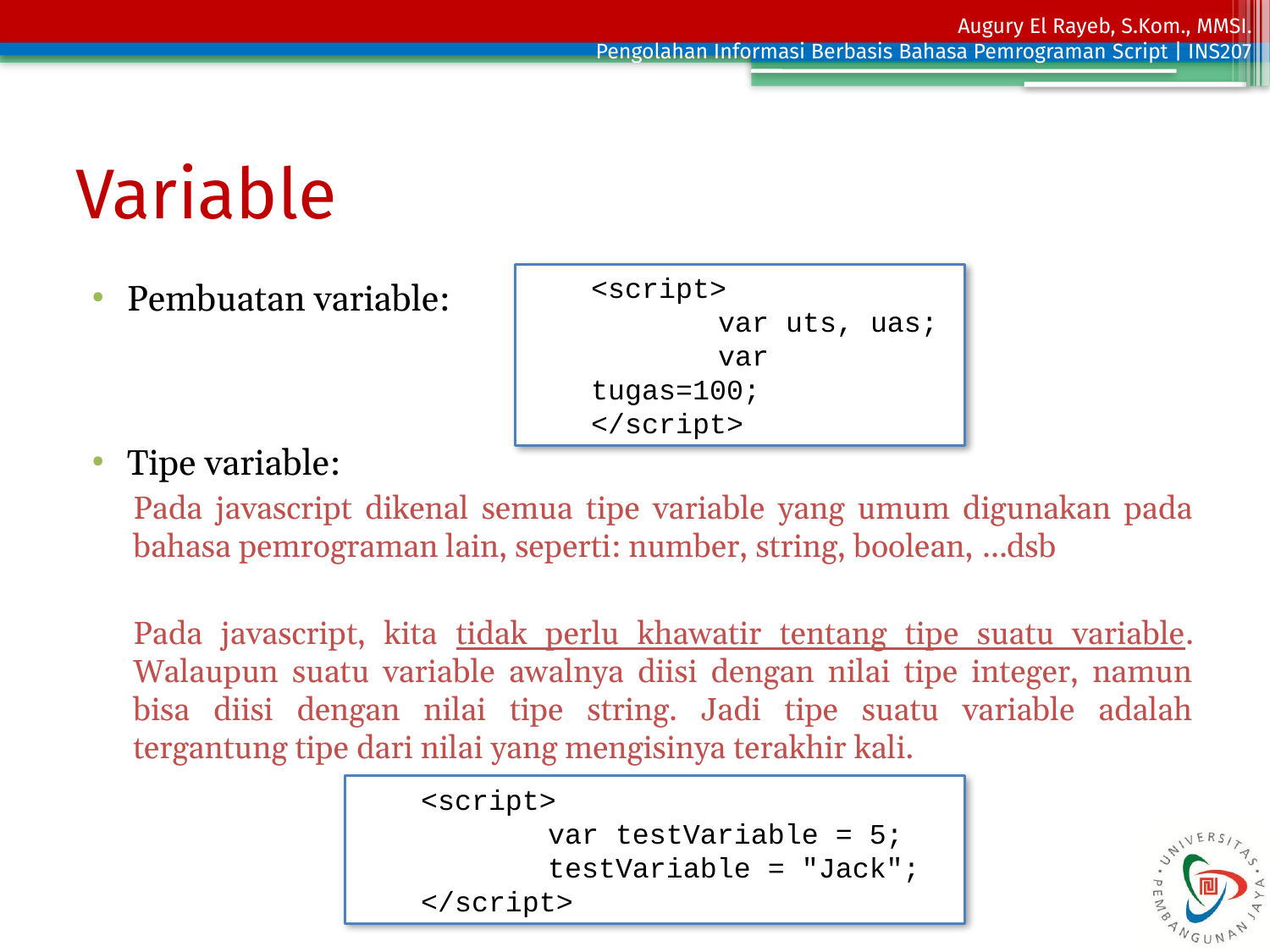

# Variable
<script>
	var uts, uas;
	var tugas=100;
</script>
Pembuatan variable:

Tipe variable:
Pada javascript dikenal semua tipe variable yang umum digunakan pada bahasa pemrograman lain, seperti: number, string, boolean, …dsb

Pada javascript, kita tidak perlu khawatir tentang tipe suatu variable. Walaupun suatu variable awalnya diisi dengan nilai tipe integer, namun bisa diisi dengan nilai tipe string. Jadi tipe suatu variable adalah tergantung tipe dari nilai yang mengisinya terakhir kali.
<script>
	var testVariable = 5;
	testVariable = "Jack";
</script>